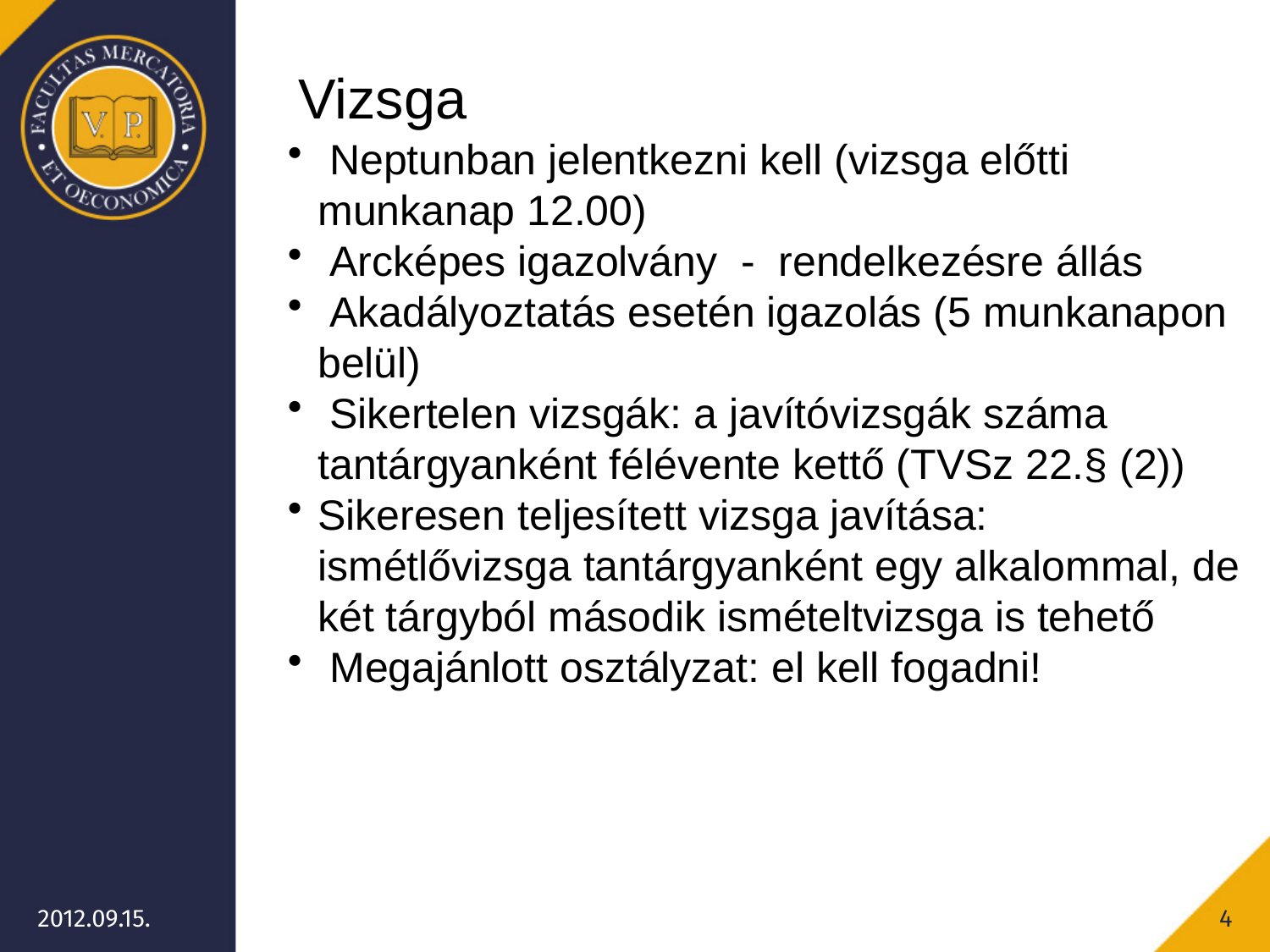

Vizsga
 Neptunban jelentkezni kell (vizsga előtti munkanap 12.00)
 Arcképes igazolvány  -  rendelkezésre állás
 Akadályoztatás esetén igazolás (5 munkanapon belül)
 Sikertelen vizsgák: a javítóvizsgák száma tantárgyanként félévente kettő (TVSz 22.§ (2))
Sikeresen teljesített vizsga javítása: ismétlővizsga tantárgyanként egy alkalommal, de két tárgyból második ismételtvizsga is tehető
 Megajánlott osztályzat: el kell fogadni!
2012.09.15.
4